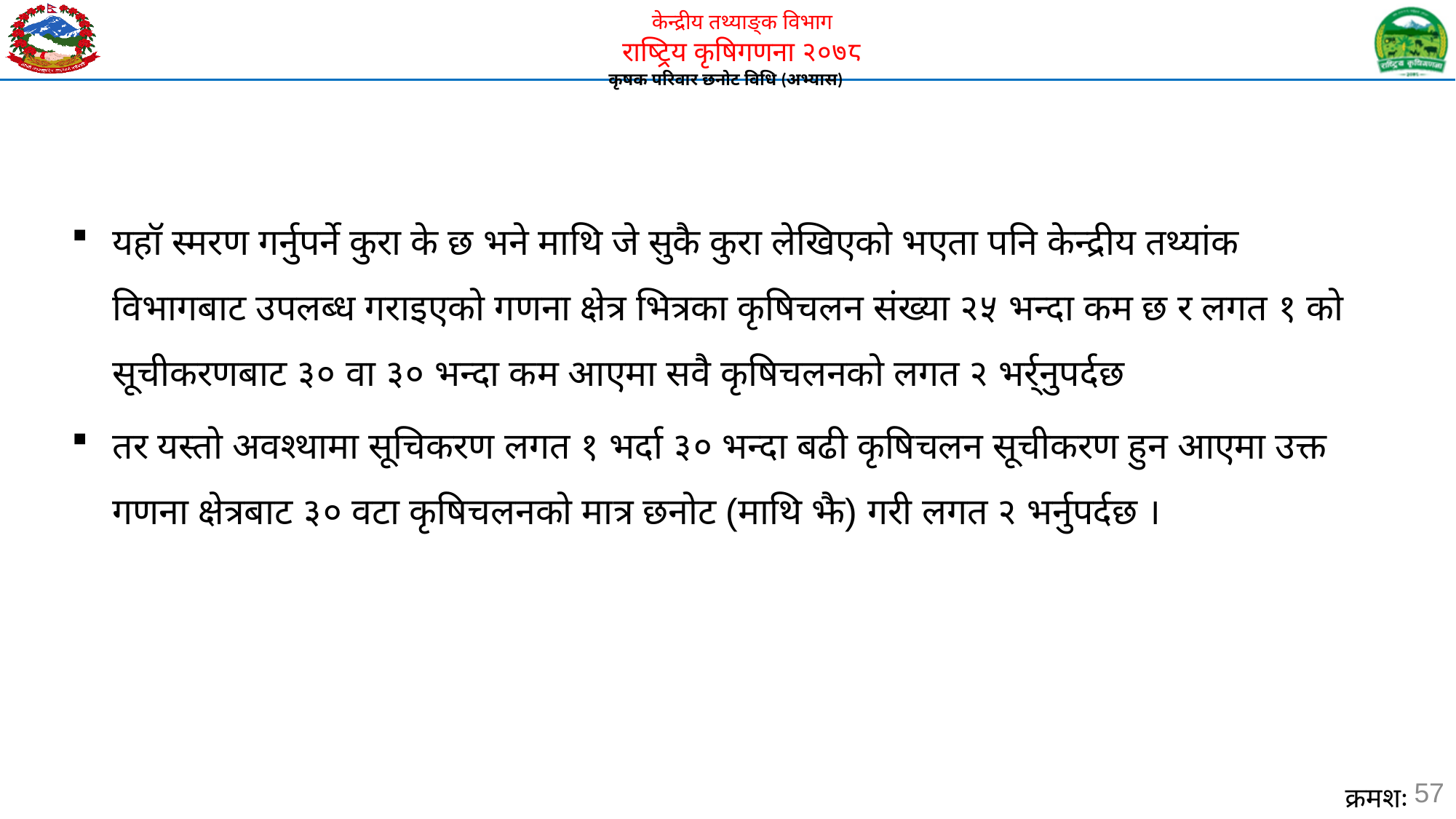

# कृषक परिवार छनोट विधि (अभ्यास)
यहॉ स्मरण गर्नुपर्ने कुरा के छ भने माथि जे सुकै कुरा लेखिएको भएता पनि केन्द्रीय तथ्यांक विभागबाट उपलब्ध गराइएको गणना क्षेत्र भित्रका कृषिचलन संख्या २५ भन्दा कम छ र लगत १ को सूचीकरणबाट ३० वा ३० भन्दा कम आएमा सवै कृषिचलनको लगत २ भर्र्नुपर्दछ
तर यस्तो अवश्थामा सूचिकरण लगत १ भर्दा ३० भन्दा बढी कृषिचलन सूचीकरण हुन आएमा उक्त गणना क्षेत्रबाट ३० वटा कृषिचलनको मात्र छनोट (माथि झै) गरी लगत २ भर्नुपर्दछ ।
57
क्रमशः